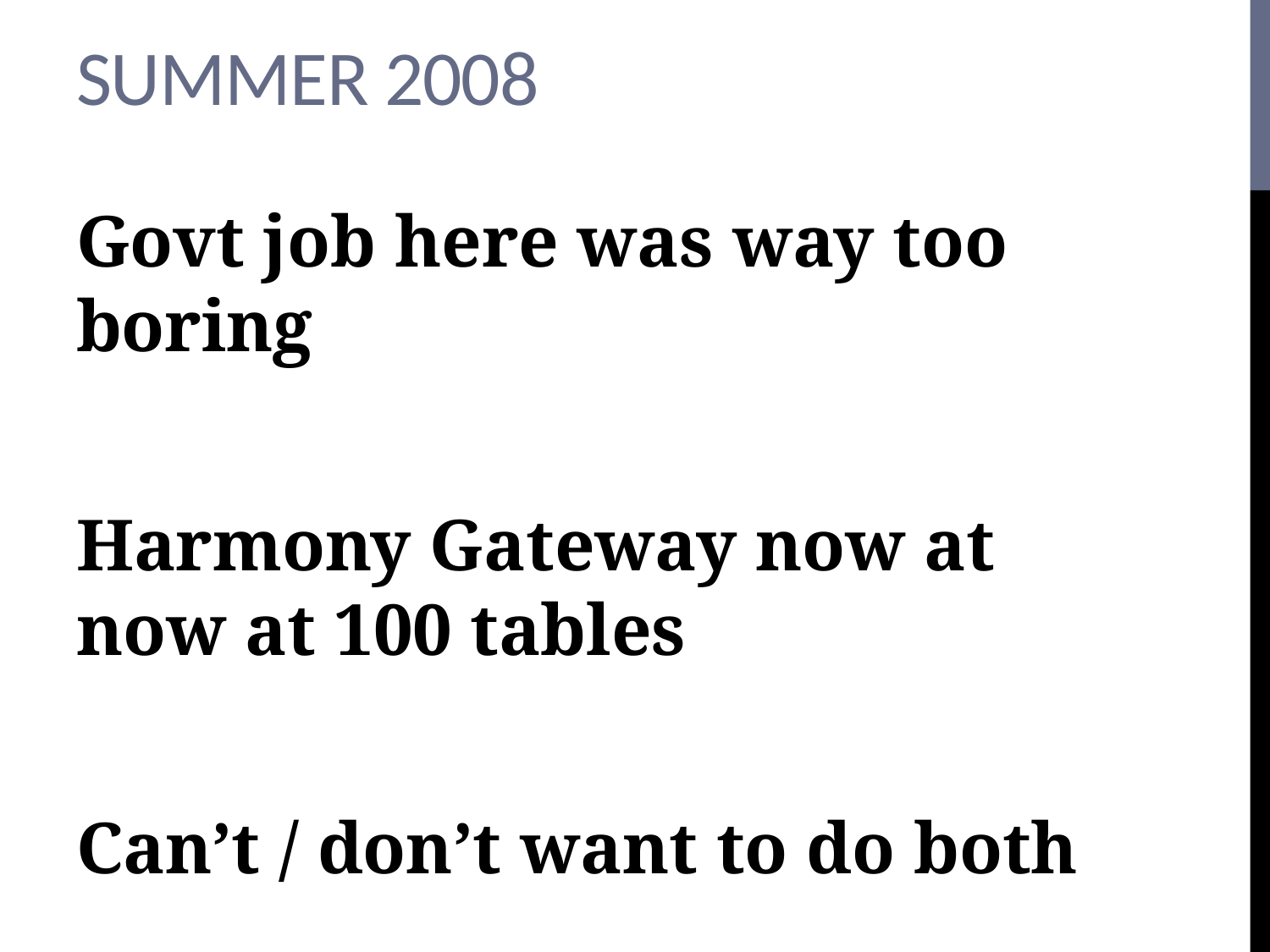

# Summer 2008
Govt job here was way too boring

Harmony Gateway now at now at 100 tables

Can’t / don’t want to do both